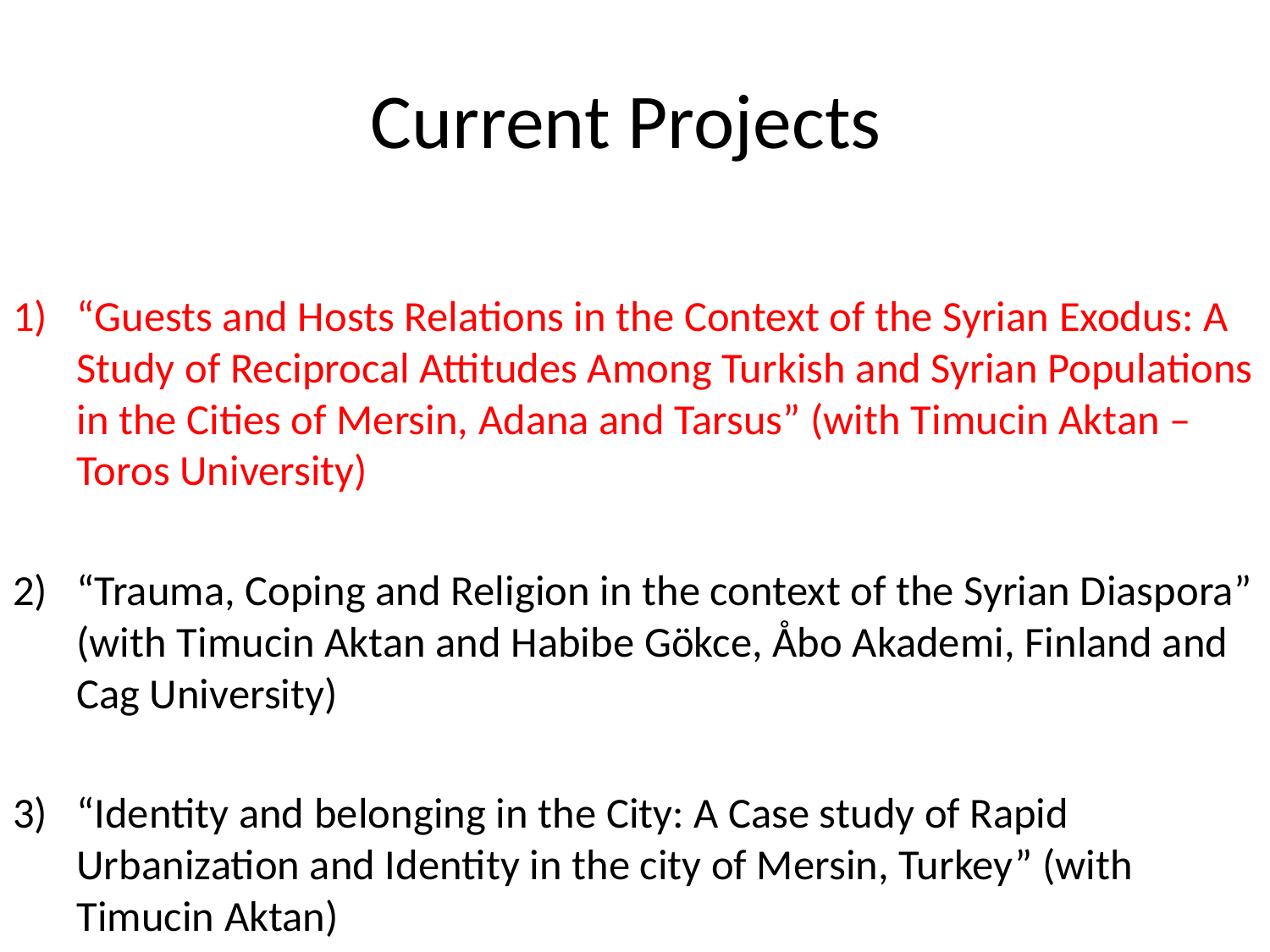

# Current Projects

“Guests and Hosts Relations in the Context of the Syrian Exodus: A Study of Reciprocal Attitudes Among Turkish and Syrian Populations in the Cities of Mersin, Adana and Tarsus” (with Timucin Aktan – Toros University)

“Trauma, Coping and Religion in the context of the Syrian Diaspora” (with Timucin Aktan and Habibe Gökce, Åbo Akademi, Finland and Cag University)

“Identity and belonging in the City: A Case study of Rapid Urbanization and Identity in the city of Mersin, Turkey” (with Timucin Aktan)